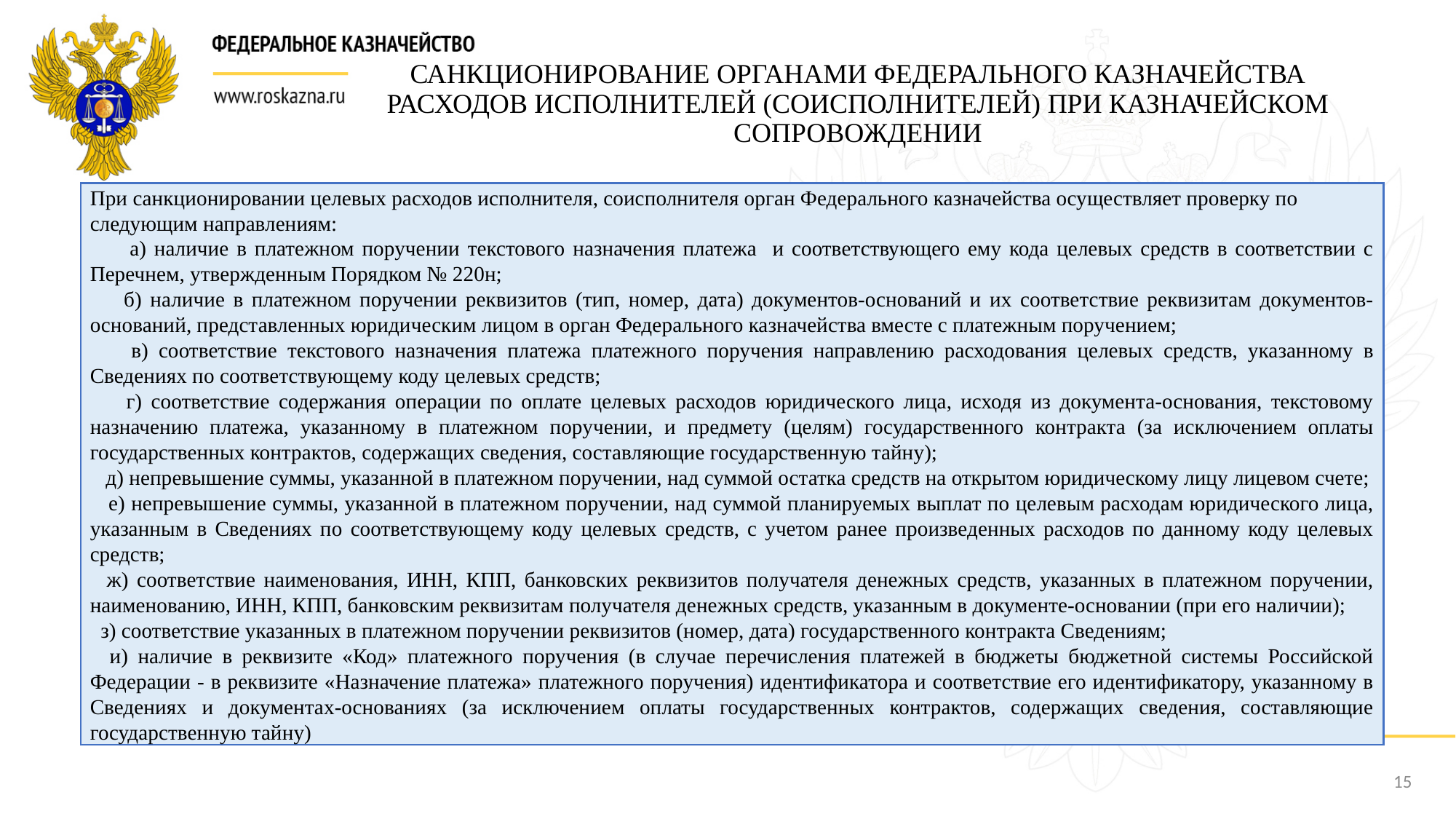

САНКЦИОНИРОВАНИЕ ОРГАНАМИ ФЕДЕРАЛЬНОГО КАЗНАЧЕЙСТВА РАСХОДОВ ИСПОЛНИТЕЛЕЙ (СОИСПОЛНИТЕЛЕЙ) ПРИ КАЗНАЧЕЙСКОМ СОПРОВОЖДЕНИИ
При санкционировании целевых расходов исполнителя, соисполнителя орган Федерального казначейства осуществляет проверку по следующим направлениям:
     а) наличие в платежном поручении текстового назначения платежа  и соответствующего ему кода целевых средств в соответствии с Перечнем, утвержденным Порядком № 220н;
    б) наличие в платежном поручении реквизитов (тип, номер, дата) документов-оснований и их соответствие реквизитам документов-оснований, представленных юридическим лицом в орган Федерального казначейства вместе с платежным поручением;
    в) соответствие текстового назначения платежа платежного поручения направлению расходования целевых средств, указанному в Сведениях по соответствующему коду целевых средств;
    г) соответствие содержания операции по оплате целевых расходов юридического лица, исходя из документа-основания, текстовому назначению платежа, указанному в платежном поручении, и предмету (целям) государственного контракта (за исключением оплаты государственных контрактов, содержащих сведения, составляющие государственную тайну);
   д) непревышение суммы, указанной в платежном поручении, над суммой остатка средств на открытом юридическому лицу лицевом счете;
   е) непревышение суммы, указанной в платежном поручении, над суммой планируемых выплат по целевым расходам юридического лица, указанным в Сведениях по соответствующему коду целевых средств, с учетом ранее произведенных расходов по данному коду целевых средств;
  ж) соответствие наименования, ИНН, КПП, банковских реквизитов получателя денежных средств, указанных в платежном поручении, наименованию, ИНН, КПП, банковским реквизитам получателя денежных средств, указанным в документе-основании (при его наличии);
  з) соответствие указанных в платежном поручении реквизитов (номер, дата) государственного контракта Сведениям;
  и) наличие в реквизите «Код» платежного поручения (в случае перечисления платежей в бюджеты бюджетной системы Российской Федерации - в реквизите «Назначение платежа» платежного поручения) идентификатора и соответствие его идентификатору, указанному в Сведениях и документах-основаниях (за исключением оплаты государственных контрактов, содержащих сведения, составляющие государственную тайну)
15